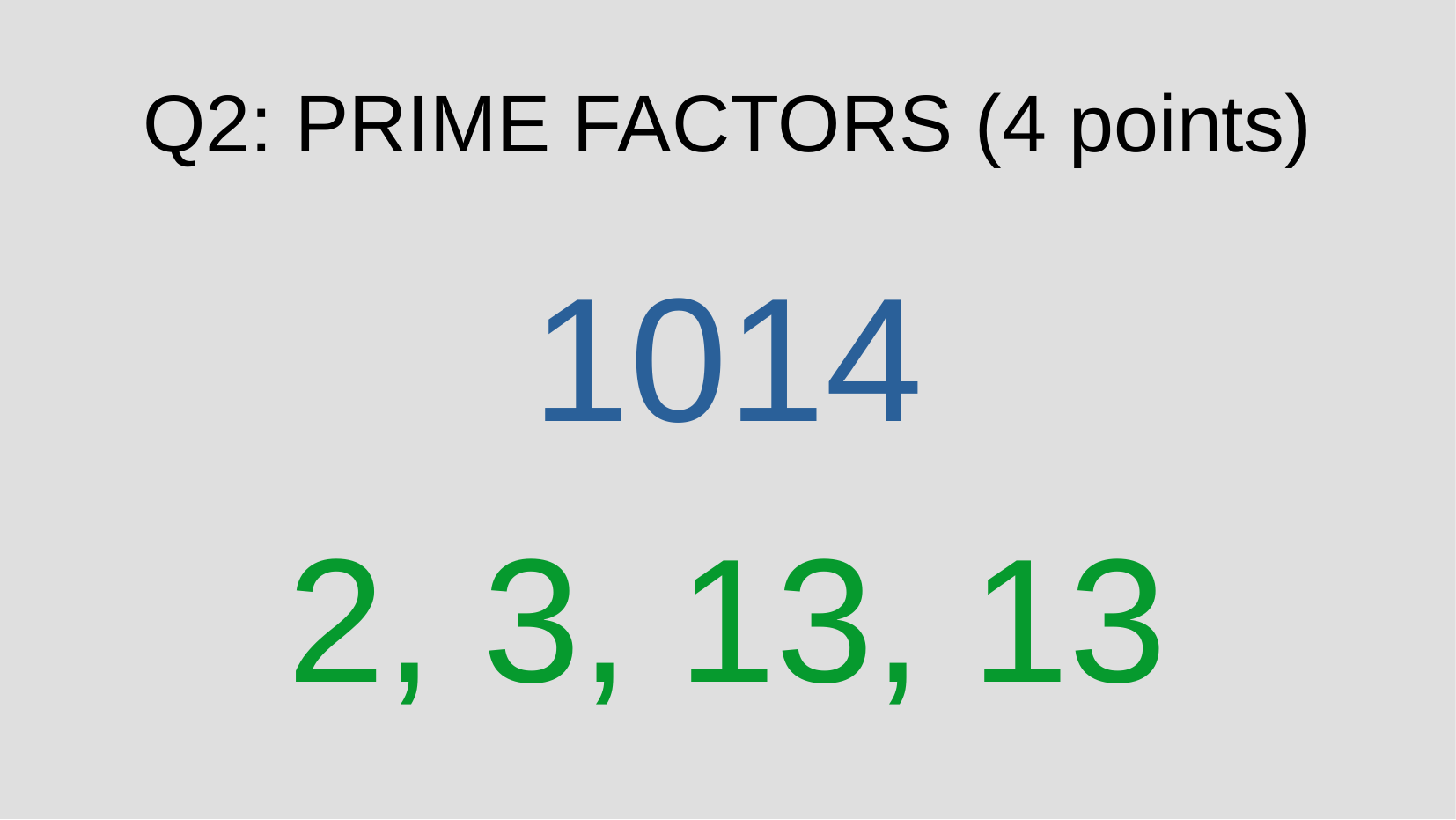

Q2: PRIME FACTORS (4 points)
1014
2, 3, 13, 13